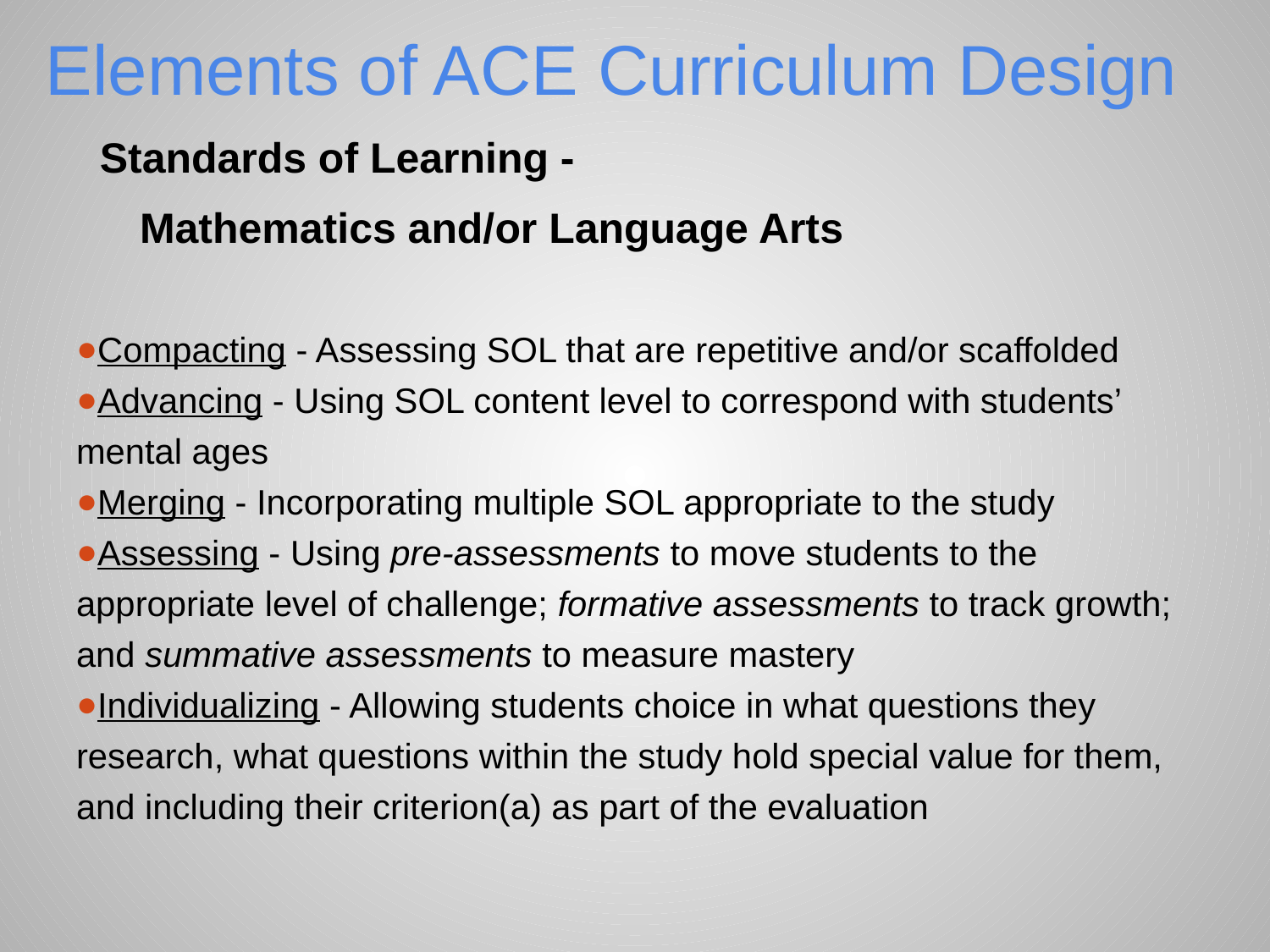

# Elements of ACE Curriculum Design

  Standards of Learning -
Mathematics and/or Language Arts

Compacting - Assessing SOL that are repetitive and/or scaffolded
Advancing - Using SOL content level to correspond with students’ mental ages
Merging - Incorporating multiple SOL appropriate to the study
Assessing - Using pre-assessments to move students to the appropriate level of challenge; formative assessments to track growth; and summative assessments to measure mastery
Individualizing - Allowing students choice in what questions they research, what questions within the study hold special value for them, and including their criterion(a) as part of the evaluation